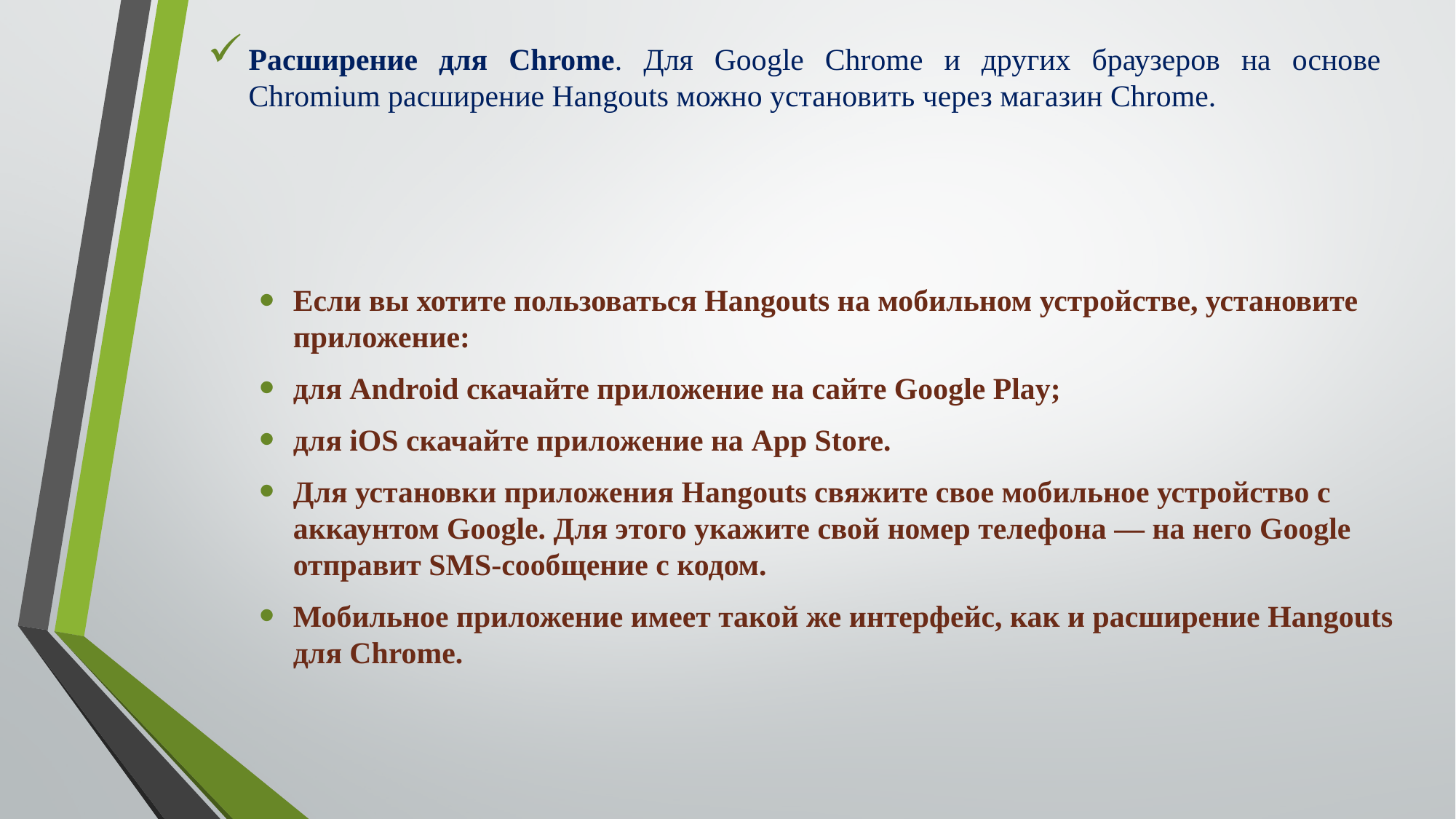

Расширение для Chrome. Для Google Chrome и других браузеров на основе Chromium расширение Hangouts можно установить через магазин Chrome.
Если вы хотите пользоваться Hangouts на мобильном устройстве, установите приложение:
для Android скачайте приложение на сайте Google Play;
для iOS скачайте приложение на App Store.
Для установки приложения Hangouts свяжите свое мобильное устройство с аккаунтом Google. Для этого укажите свой номер телефона — на него Google отправит SMS-сообщение с кодом.
Мобильное приложение имеет такой же интерфейс, как и расширение Hangouts для Chrome.